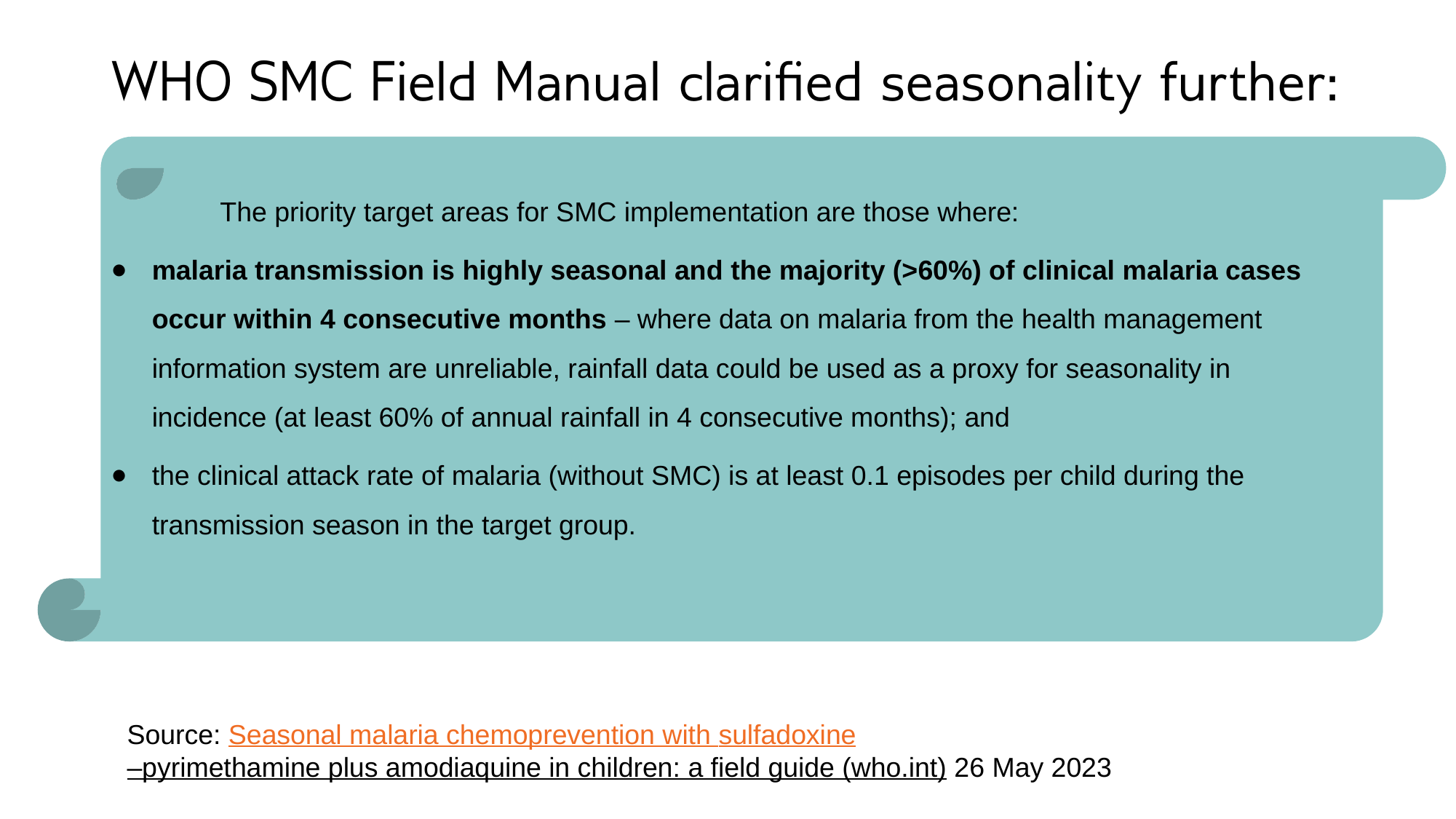

WHO SMC Field Manual clarified seasonality further:

	The priority target areas for SMC implementation are those where:
malaria transmission is highly seasonal and the majority (>60%) of clinical malaria cases occur within 4 consecutive months – where data on malaria from the health management information system are unreliable, rainfall data could be used as a proxy for seasonality in incidence (at least 60% of annual rainfall in 4 consecutive months); and
the clinical attack rate of malaria (without SMC) is at least 0.1 episodes per child during the transmission season in the target group.

Source: Seasonal malaria chemoprevention with sulfadoxine–pyrimethamine plus amodiaquine in children: a field guide (who.int) 26 May 2023